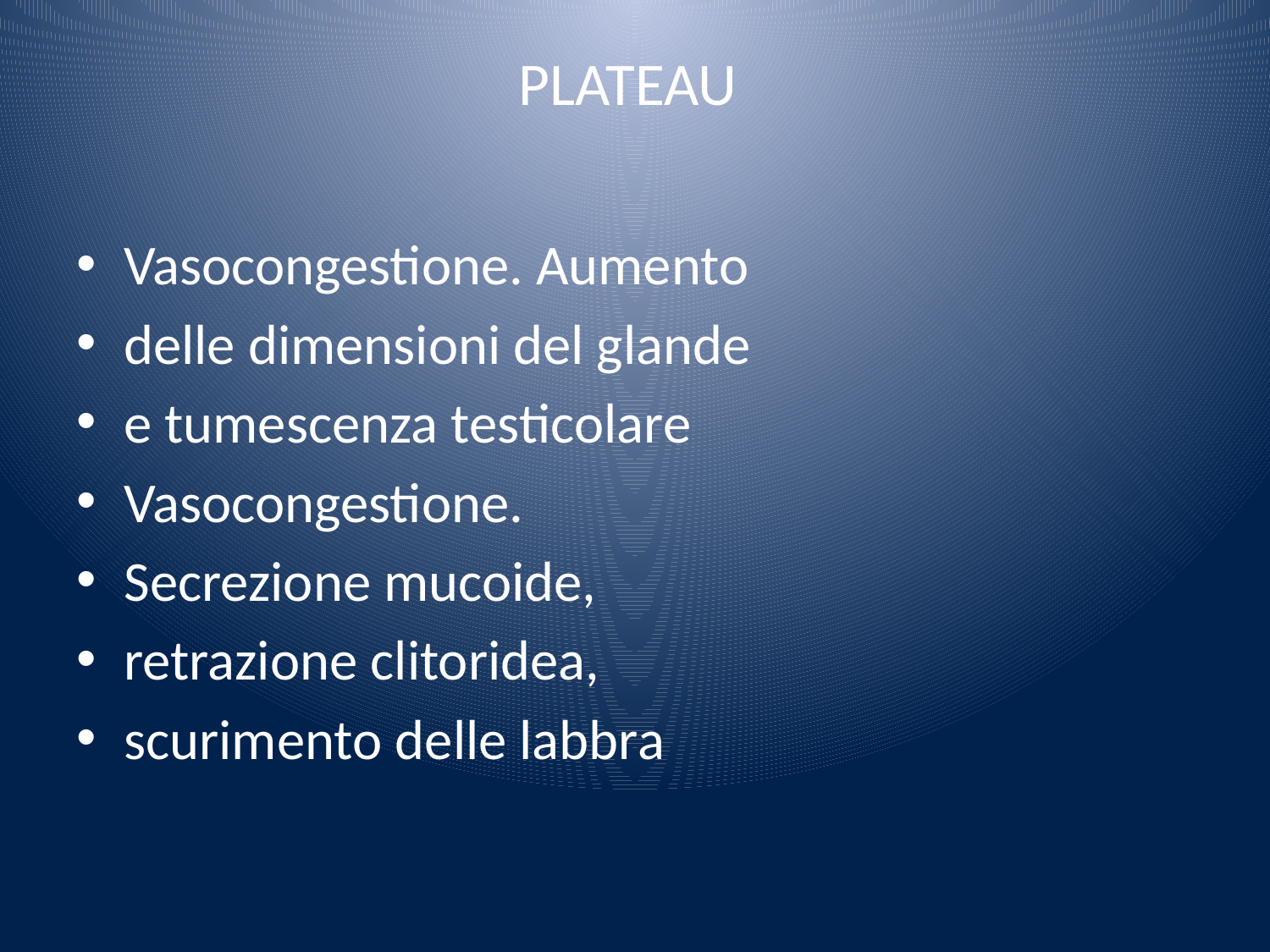

# PLATEAU
Vasocongestione. Aumento
delle dimensioni del glande
e tumescenza testicolare
Vasocongestione.
Secrezione mucoide,
retrazione clitoridea,
scurimento delle labbra